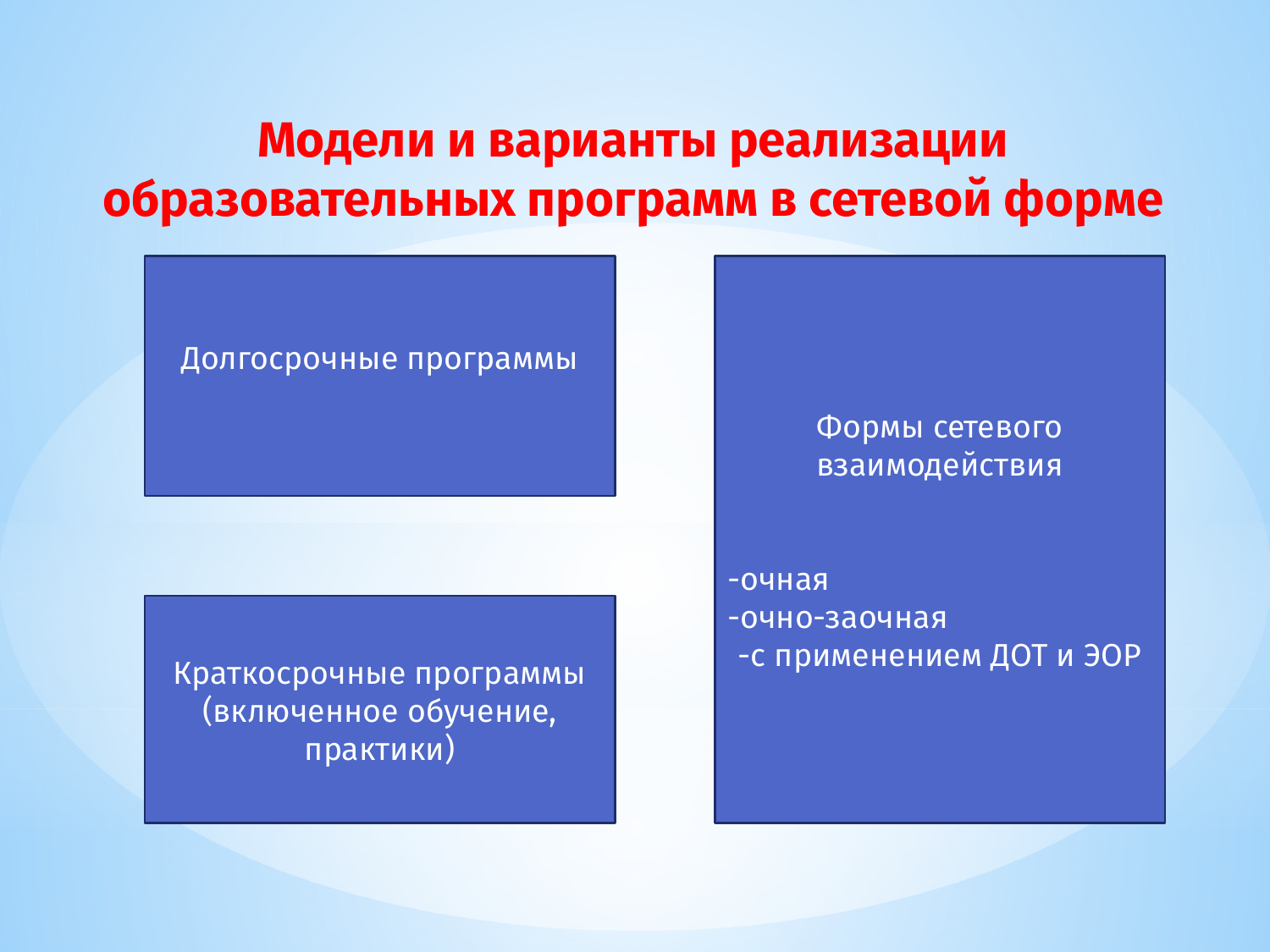

Модели и варианты реализации образовательных программ в сетевой форме

Долгосрочные программы

Формы сетевого взаимодействия

-очная
-очно-заочная
-с применением ДОТ и ЭОР
Краткосрочные программы
(включенное обучение, практики)